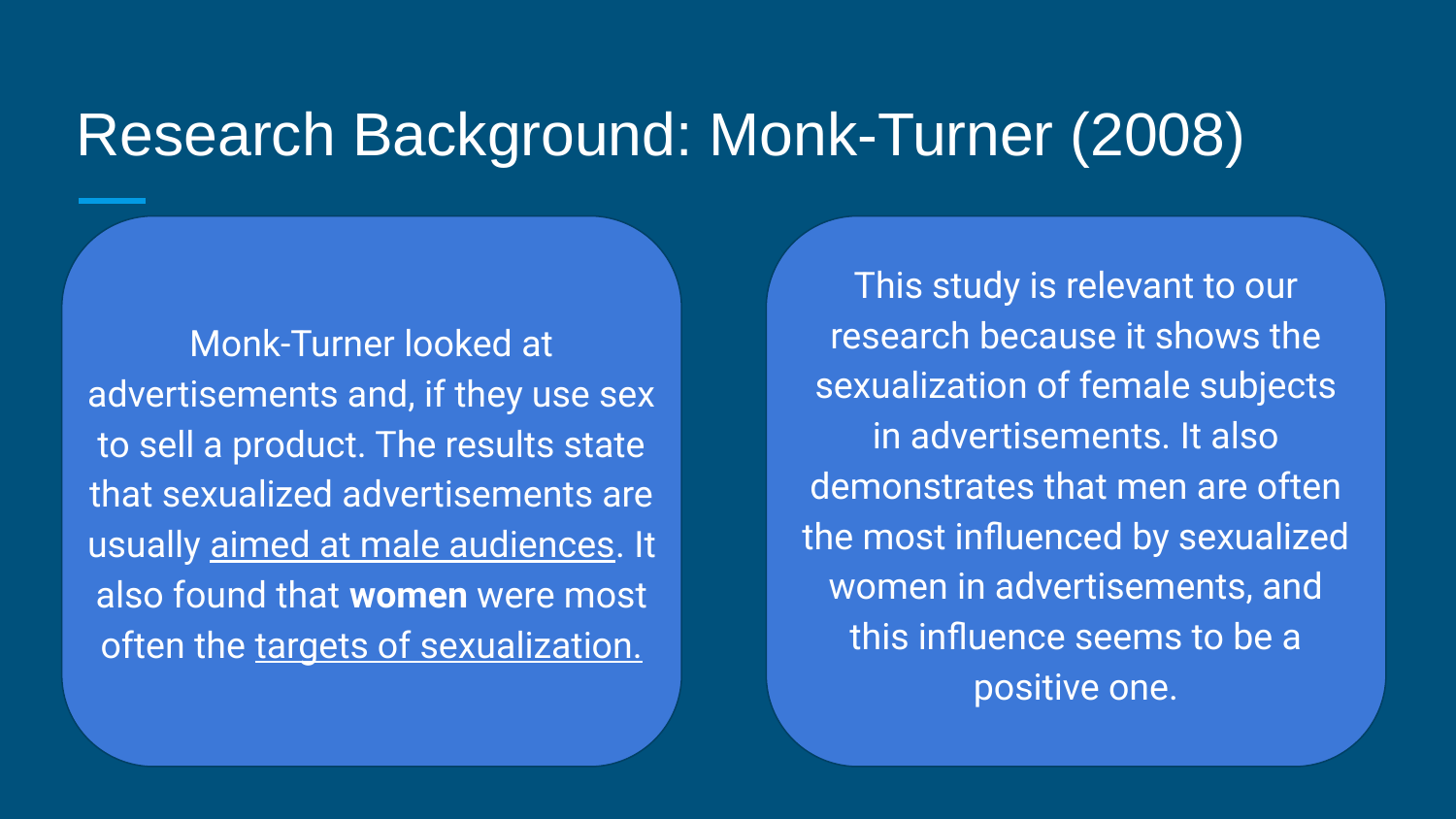

# Research Background: Monk-Turner (2008)

This study is relevant to our research because it shows the sexualization of female subjects in advertisements. It also demonstrates that men are often the most influenced by sexualized women in advertisements, and this influence seems to be a positive one.

Monk-Turner looked at advertisements and, if they use sex to sell a product. The results state that sexualized advertisements are usually aimed at male audiences. It also found that women were most often the targets of sexualization.